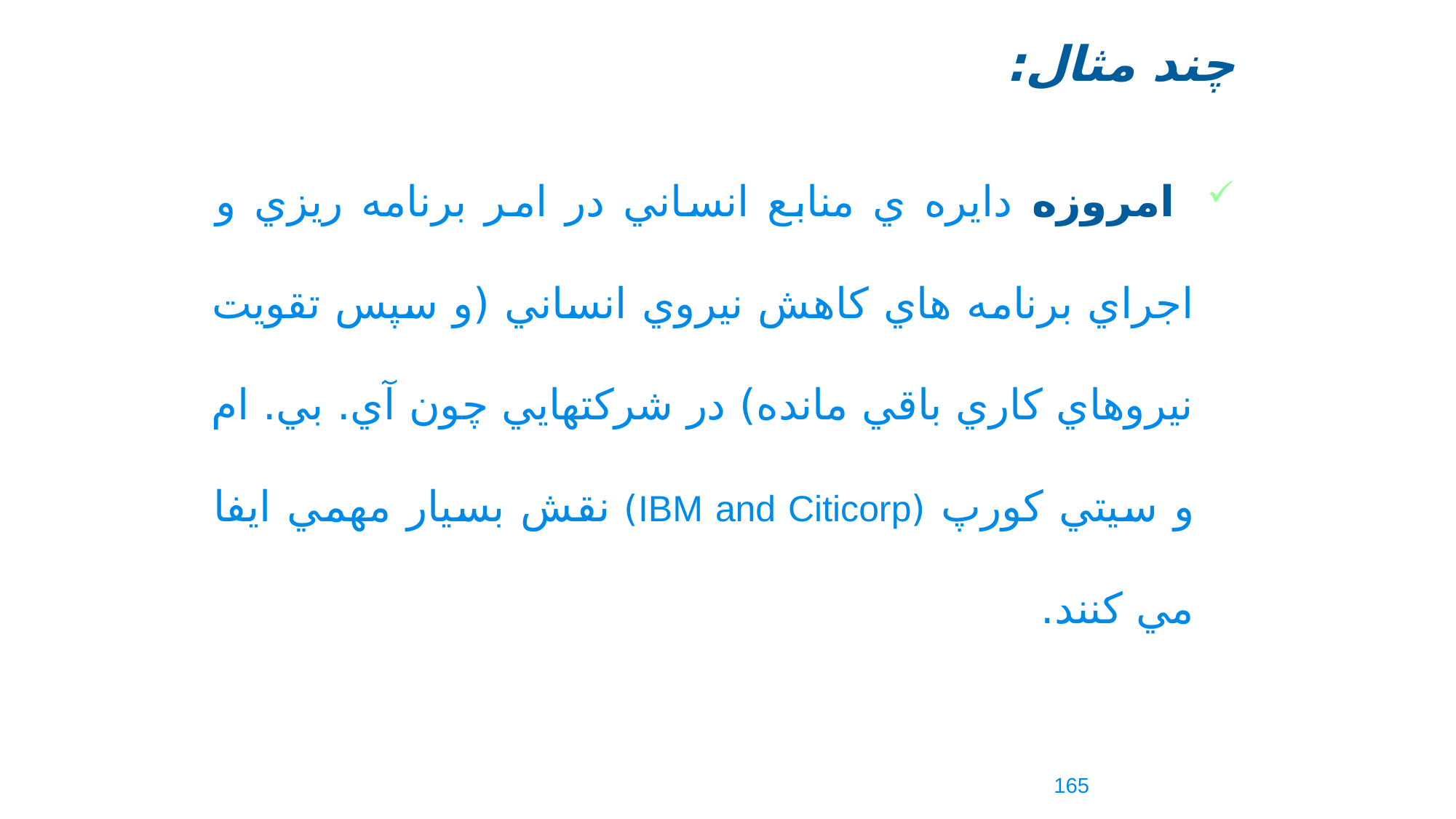

چند مثال:

 امروزه دايره ي منابع انساني در امر برنامه ريزي و اجراي برنامه هاي کاهش نيروي انساني (و سپس تقويت نيروهاي کاري باقي مانده) در شرکتهايي چون آي. بي. ام و سيتي کورپ (IBM and Citicorp) نقش بسيار مهمي ايفا مي کنند.
165